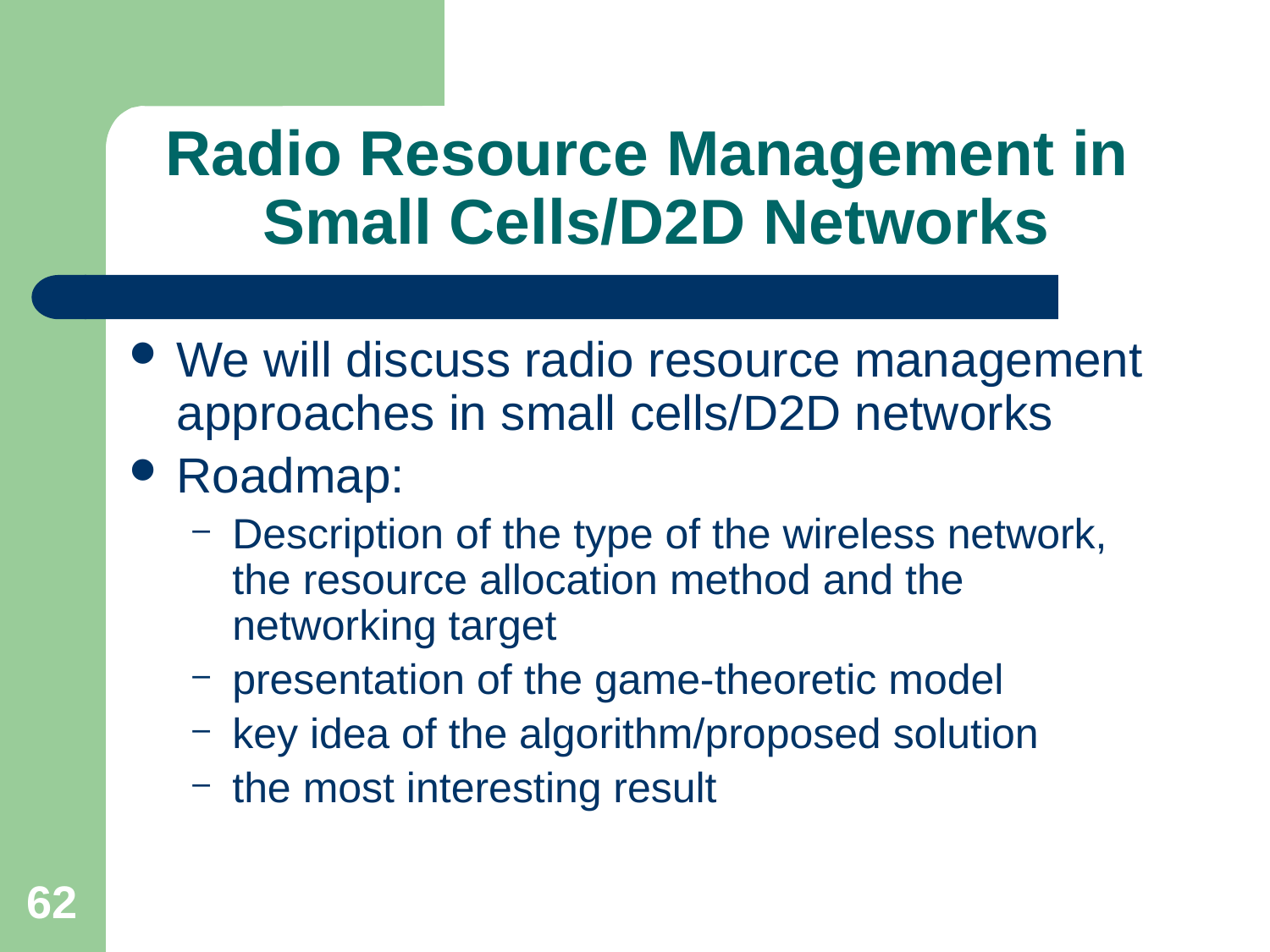

# Radio Resource Management in Small Cells/D2D Networks
We will discuss radio resource management approaches in small cells/D2D networks
Roadmap:
Description of the type of the wireless network, the resource allocation method and the networking target
presentation of the game-theoretic model
key idea of the algorithm/proposed solution
the most interesting result
62